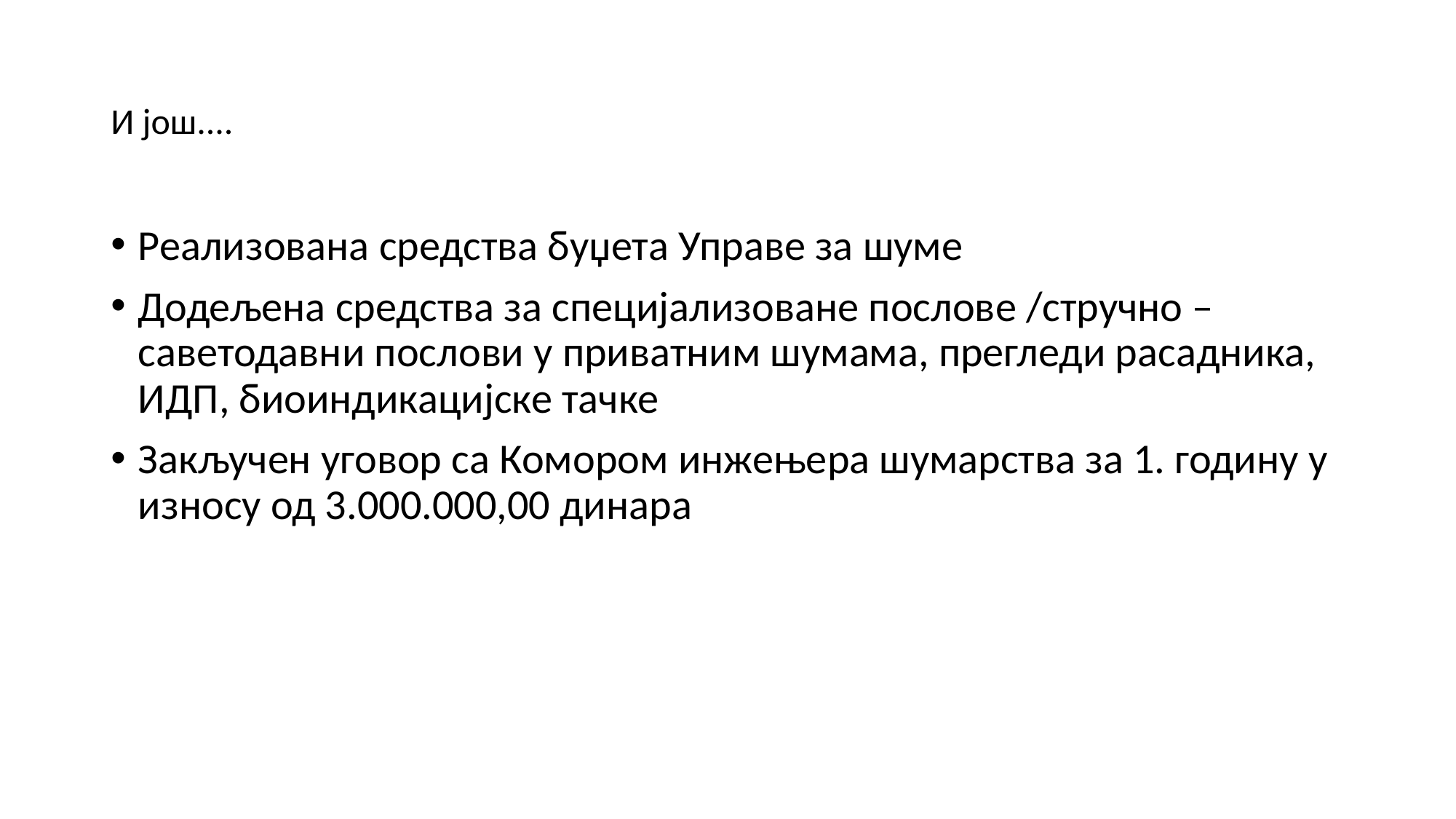

# И још....
Реализована средства буџета Управе за шуме
Додељена средства за специјализоване послове /стручно – саветодавни послови у приватним шумама, прегледи расадника, ИДП, биоиндикацијске тачке
Закључен уговор са Комором инжењера шумарства за 1. годину у износу од 3.000.000,00 динара